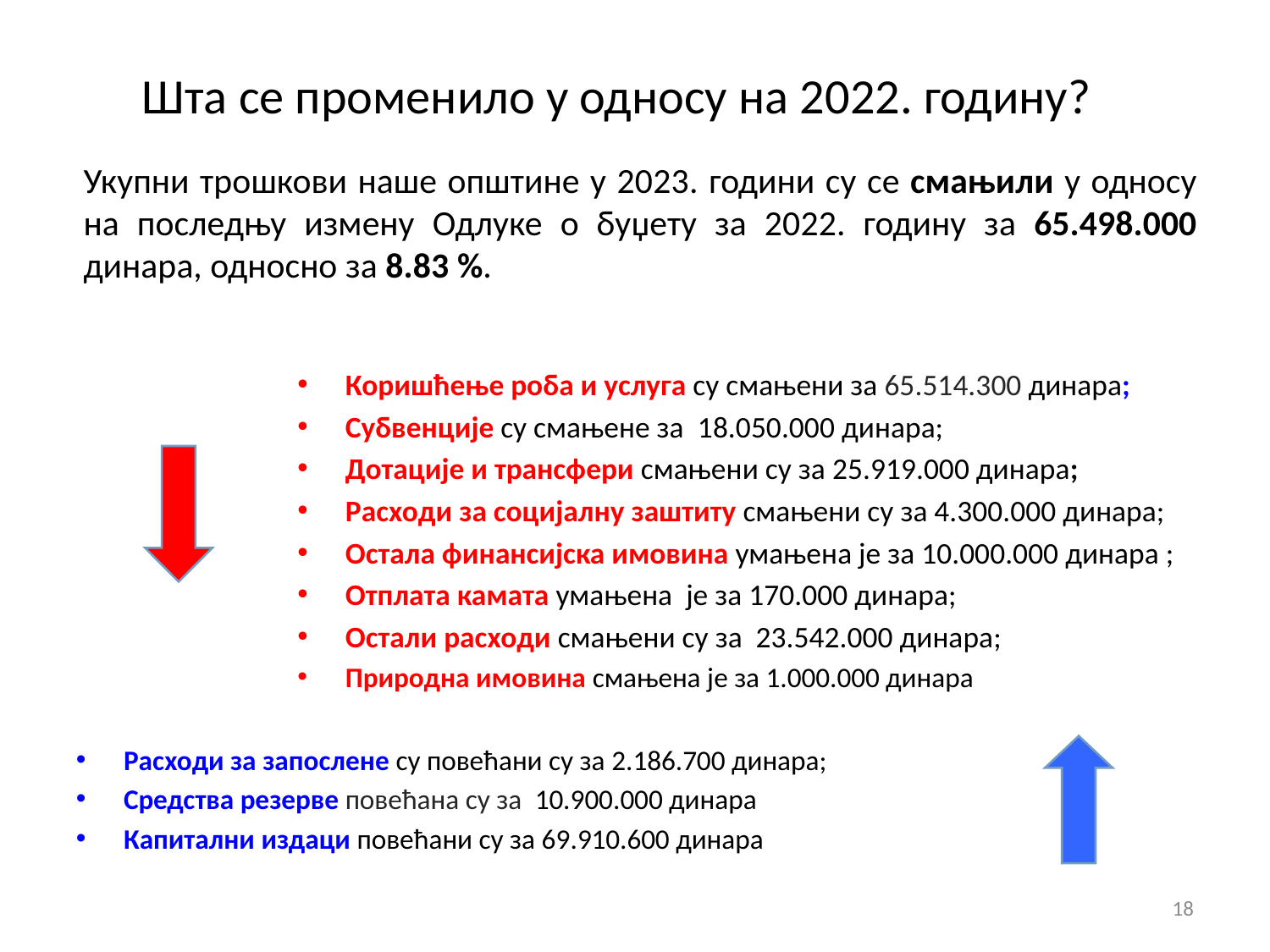

Шта се променило у односу на 2022. годину?
Укупни трошкови наше општине у 2023. години су се смањили у односу на последњу измену Одлуке о буџету за 2022. годину за 65.498.000 динара, односно за 8.83 %.

Коришћење роба и услуга су смањени за 65.514.300 динара;
Субвенције су смањене за  18.050.000 динара;
Дотације и трансфери смањени су за 25.919.000 динара;
Расходи за социјалну заштиту смањени су за 4.300.000 динара;
Остала финансијска имовина умањена је за 10.000.000 динара ;
Отплата камата умањена  је за 170.000 динара;
Остали расходи смањени су за  23.542.000 динара;
Природна имовина смањена је за 1.000.000 динара

Расходи за запослене су повећани су за 2.186.700 динара;
Средства резерве повећана су за  10.900.000 динара
Капитални издаци повећани су за 69.910.600 динара

18